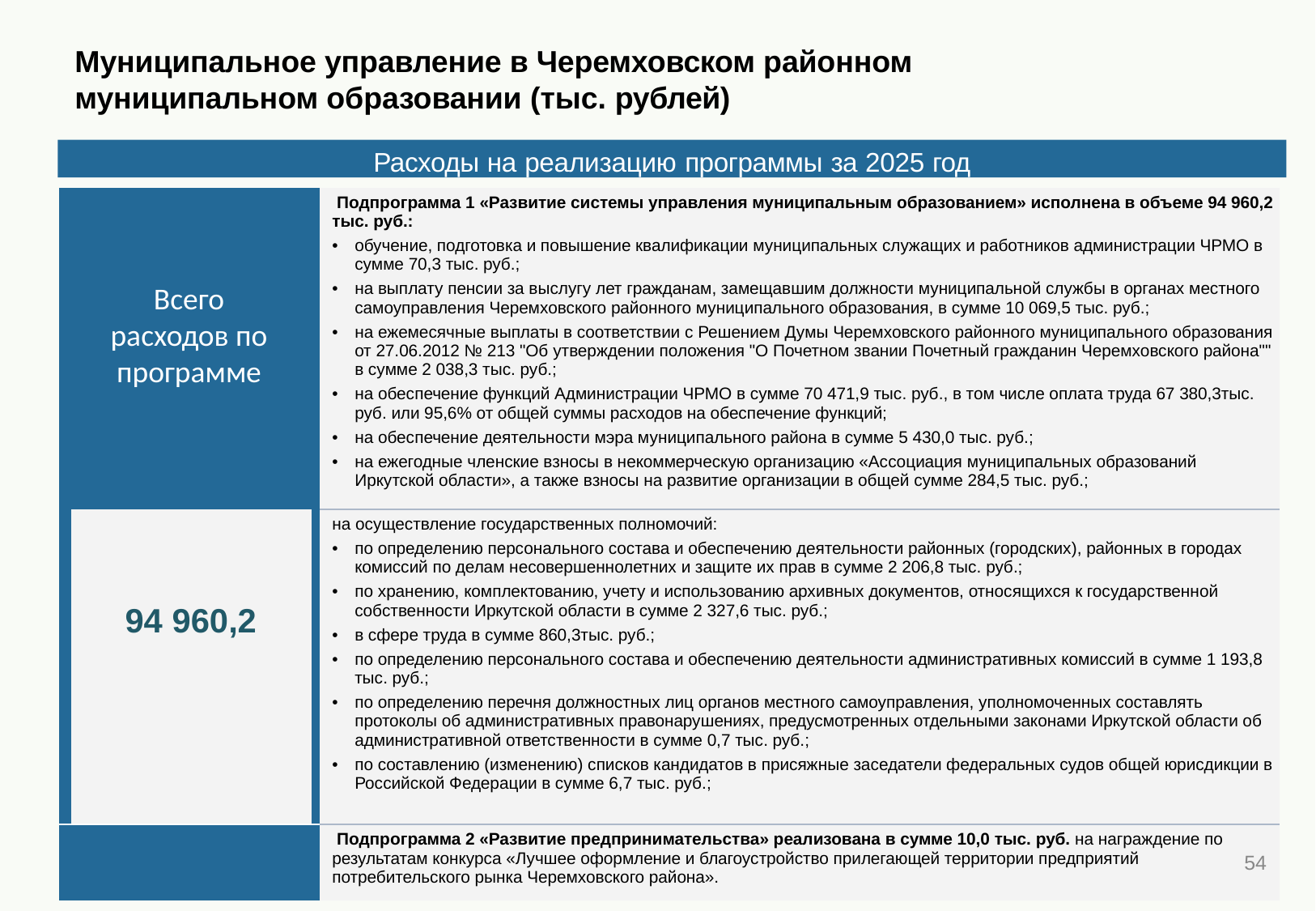

Муниципальное управление в Черемховском районном муниципальном образовании (тыс. рублей)
Расходы на реализацию программы за 2025 год
|  |  |  | Подпрограмма 1 «Развитие системы управления муниципальным образованием» исполнена в объеме 94 960,2 тыс. руб.: обучение, подготовка и повышение квалификации муниципальных служащих и работников администрации ЧРМО в сумме 70,3 тыс. руб.; на выплату пенсии за выслугу лет гражданам, замещавшим должности муниципальной службы в органах местного самоуправления Черемховского районного муниципального образования, в сумме 10 069,5 тыс. руб.; на ежемесячные выплаты в соответствии с Решением Думы Черемховского районного муниципального образования от 27.06.2012 № 213 "Об утверждении положения "О Почетном звании Почетный гражданин Черемховского района"" в сумме 2 038,3 тыс. руб.; на обеспечение функций Администрации ЧРМО в сумме 70 471,9 тыс. руб., в том числе оплата труда 67 380,3тыс. руб. или 95,6% от общей суммы расходов на обеспечение функций; на обеспечение деятельности мэра муниципального района в сумме 5 430,0 тыс. руб.; на ежегодные членские взносы в некоммерческую организацию «Ассоциация муниципальных образований Иркутской области», а также взносы на развитие организации в общей сумме 284,5 тыс. руб.; |  |
| --- | --- | --- | --- | --- |
|  |  |  | на осуществление государственных полномочий: по определению персонального состава и обеспечению деятельности районных (городских), районных в городах комиссий по делам несовершеннолетних и защите их прав в сумме 2 206,8 тыс. руб.; по хранению, комплектованию, учету и использованию архивных документов, относящихся к государственной собственности Иркутской области в сумме 2 327,6 тыс. руб.; в сфере труда в сумме 860,3тыс. руб.; по определению персонального состава и обеспечению деятельности административных комиссий в сумме 1 193,8 тыс. руб.; по определению перечня должностных лиц органов местного самоуправления, уполномоченных составлять протоколы об административных правонарушениях, предусмотренных отдельными законами Иркутской области об административной ответственности в сумме 0,7 тыс. руб.; по составлению (изменению) списков кандидатов в присяжные заседатели федеральных судов общей юрисдикции в Российской Федерации в сумме 6,7 тыс. руб.; |  |
|  |  |  | Подпрограмма 2 «Развитие предпринимательства» реализована в сумме 10,0 тыс. руб. на награждение по результатам конкурса «Лучшее оформление и благоустройство прилегающей территории предприятий потребительского рынка Черемховского района». |  |
Всего расходов по программе
94 960,2
54